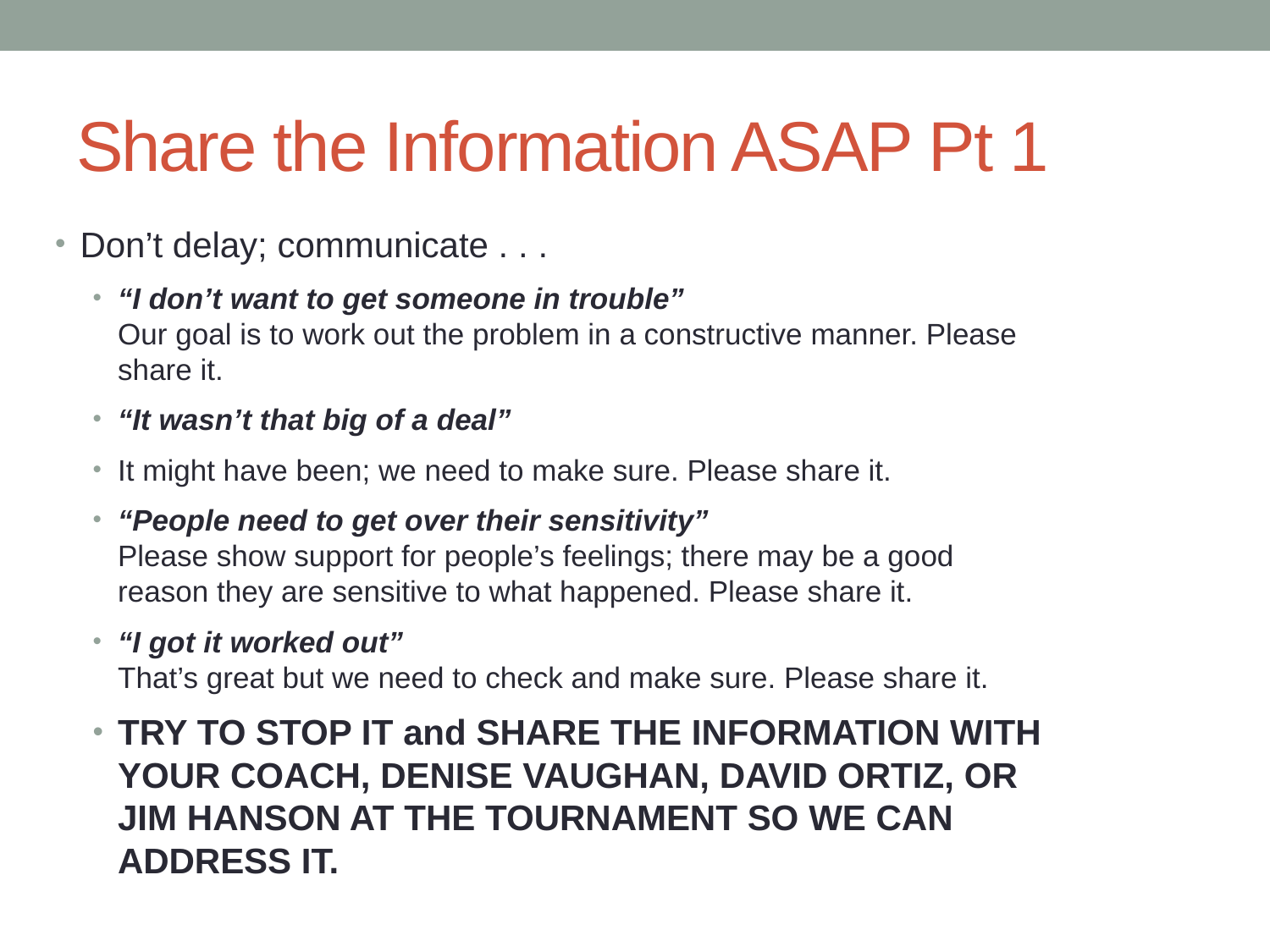

# Share the Information ASAP Pt 1
Don’t delay; communicate . . .
“I don’t want to get someone in trouble”
Our goal is to work out the problem in a constructive manner. Please share it.
“It wasn’t that big of a deal”
It might have been; we need to make sure. Please share it.
“People need to get over their sensitivity”
Please show support for people’s feelings; there may be a good reason they are sensitive to what happened. Please share it.
“I got it worked out”
That’s great but we need to check and make sure. Please share it.
TRY TO STOP IT and SHARE THE INFORMATION WITH YOUR COACH, DENISE VAUGHAN, DAVID ORTIZ, OR JIM HANSON AT THE TOURNAMENT SO WE CAN ADDRESS IT.